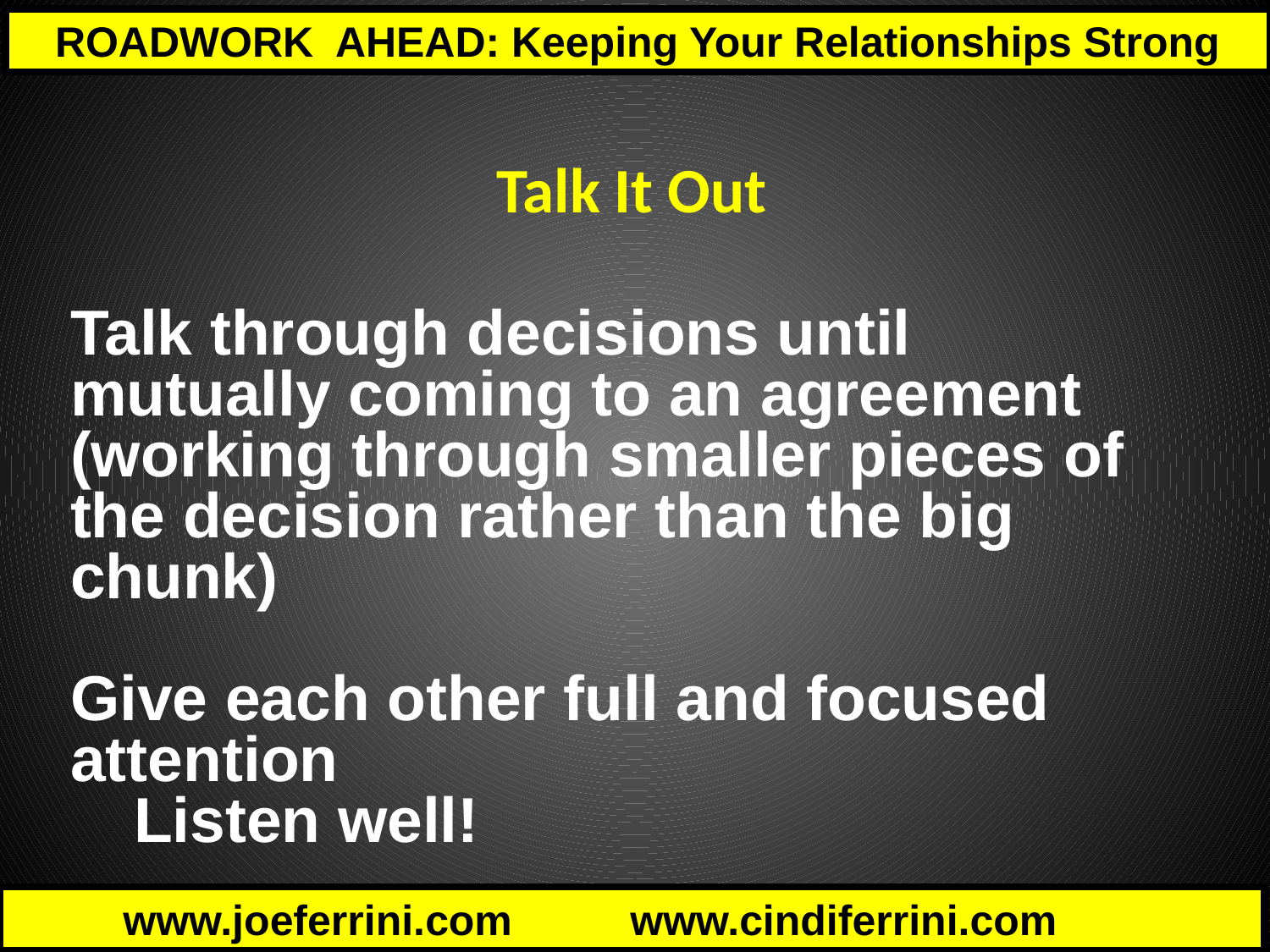

Talk It Out

Talk through decisions until mutually coming to an agreement (working through smaller pieces of the decision rather than the big chunk)

Give each other full and focused attention
Listen well!